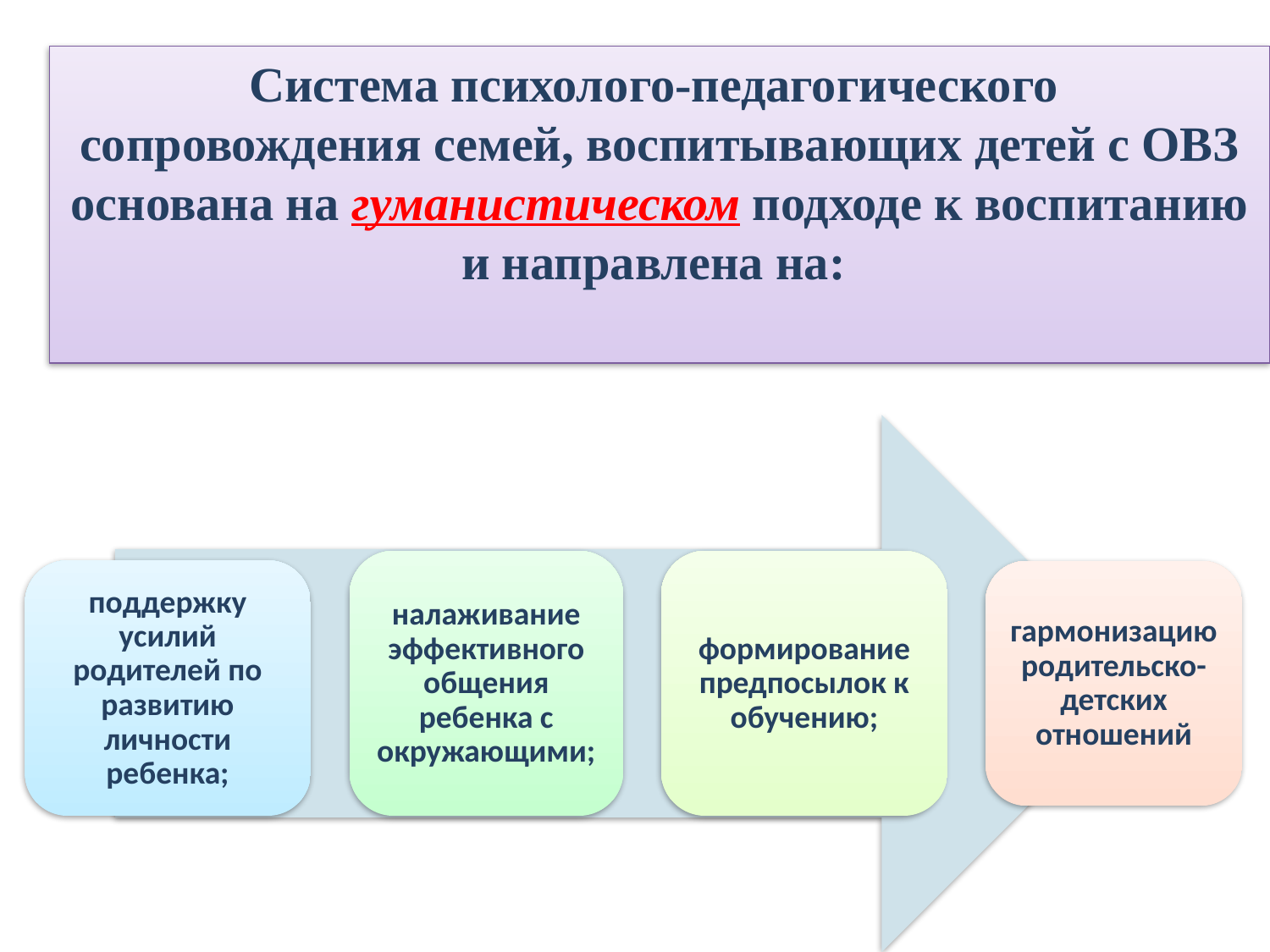

Система психолого-педагогического
сопровождения семей, воспитывающих детей с ОВЗ основана на гуманистическом подходе к воспитанию и направлена на:

поддержку усилий родителей по развитию личности ребенка;
налаживание эффективного общения ребенка с окружающими;
формирование предпосылок к обучению;
гармонизацию родительско-детских отношений